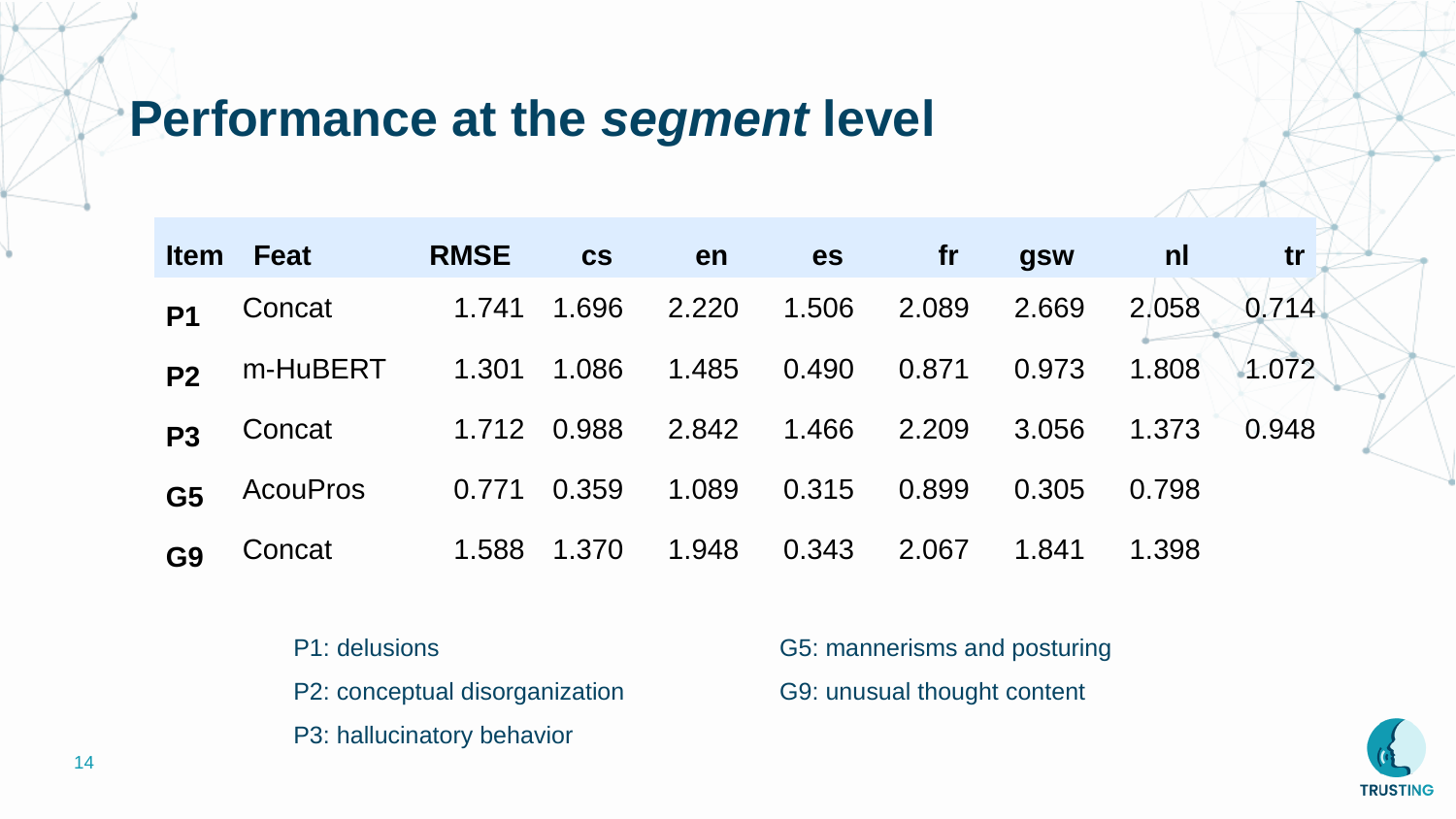

# Performance at the segment level
| Item | Feat | RMSE | cs | en | es | fr | gsw | nl | tr |
| --- | --- | --- | --- | --- | --- | --- | --- | --- | --- |
| P1 | Concat | 1.741 | 1.696 | 2.220 | 1.506 | 2.089 | 2.669 | 2.058 | 0.714 |
| P2 | m-HuBERT | 1.301 | 1.086 | 1.485 | 0.490 | 0.871 | 0.973 | 1.808 | 1.072 |
| P3 | Concat | 1.712 | 0.988 | 2.842 | 1.466 | 2.209 | 3.056 | 1.373 | 0.948 |
| G5 | AcouPros | 0.771 | 0.359 | 1.089 | 0.315 | 0.899 | 0.305 | 0.798 |  |
| G9 | Concat | 1.588 | 1.370 | 1.948 | 0.343 | 2.067 | 1.841 | 1.398 |  |
G5: mannerisms and posturing
G9: unusual thought content
P1: delusions
P2: conceptual disorganization
P3: hallucinatory behavior